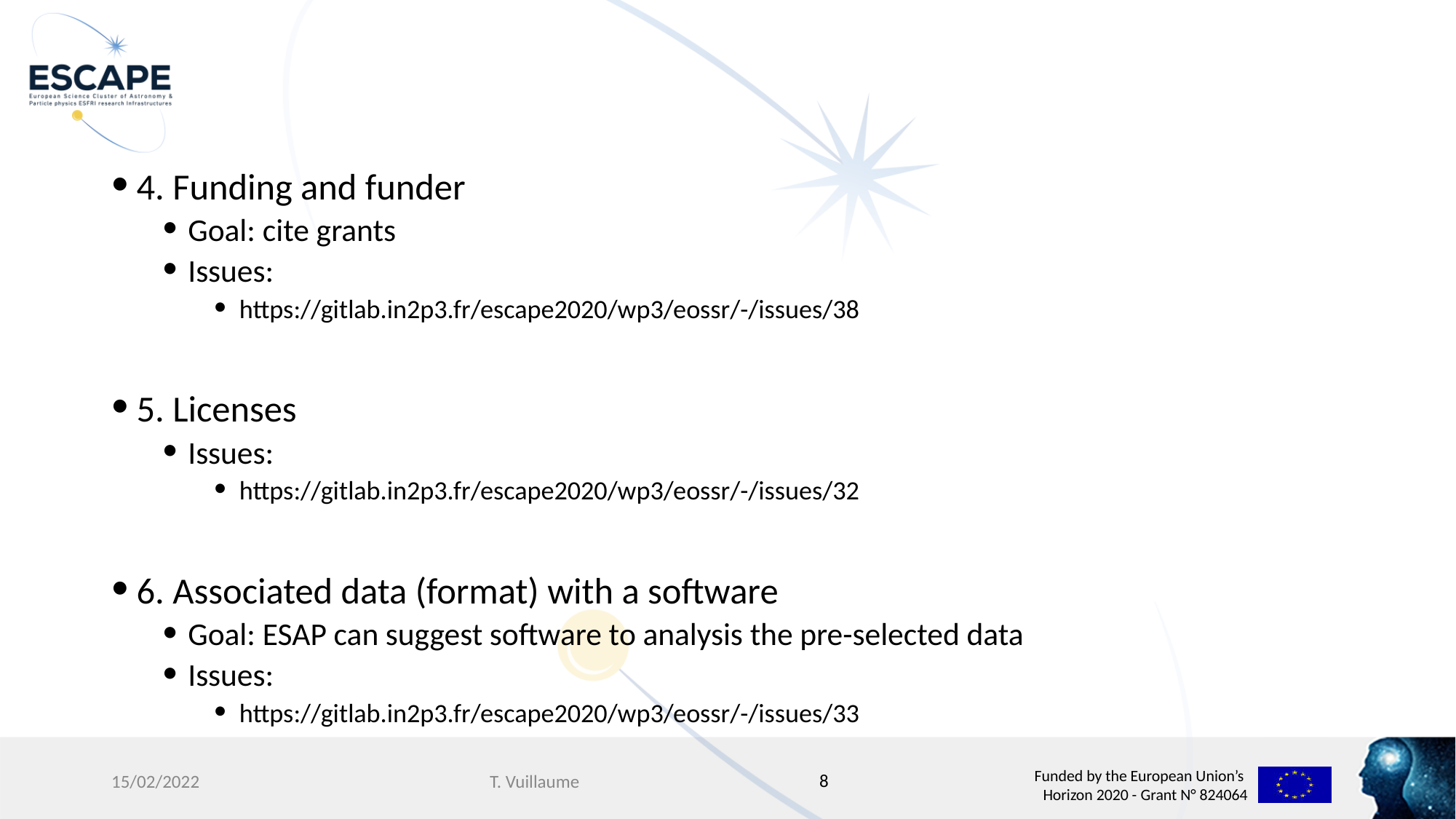

#
4. Funding and funder
Goal: cite grants
Issues:
https://gitlab.in2p3.fr/escape2020/wp3/eossr/-/issues/38

5. Licenses
Issues:
https://gitlab.in2p3.fr/escape2020/wp3/eossr/-/issues/32

6. Associated data (format) with a software
Goal: ESAP can suggest software to analysis the pre-selected data
Issues:
https://gitlab.in2p3.fr/escape2020/wp3/eossr/-/issues/33
8
15/02/2022
T. Vuillaume